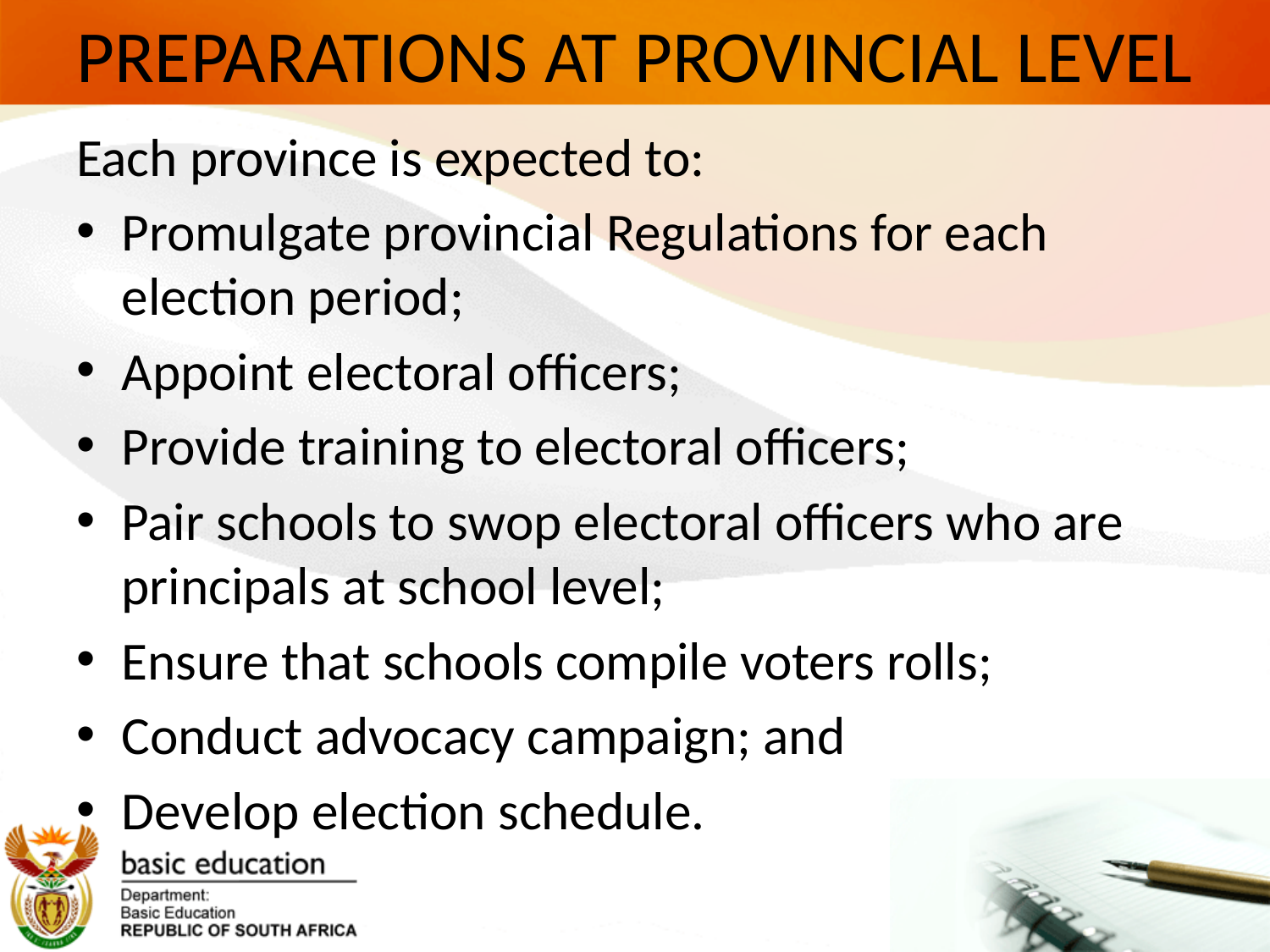

# PREPARATIONS AT PROVINCIAL LEVEL
Each province is expected to:
Promulgate provincial Regulations for each election period;
Appoint electoral officers;
Provide training to electoral officers;
Pair schools to swop electoral officers who are principals at school level;
Ensure that schools compile voters rolls;
Conduct advocacy campaign; and
Develop election schedule.